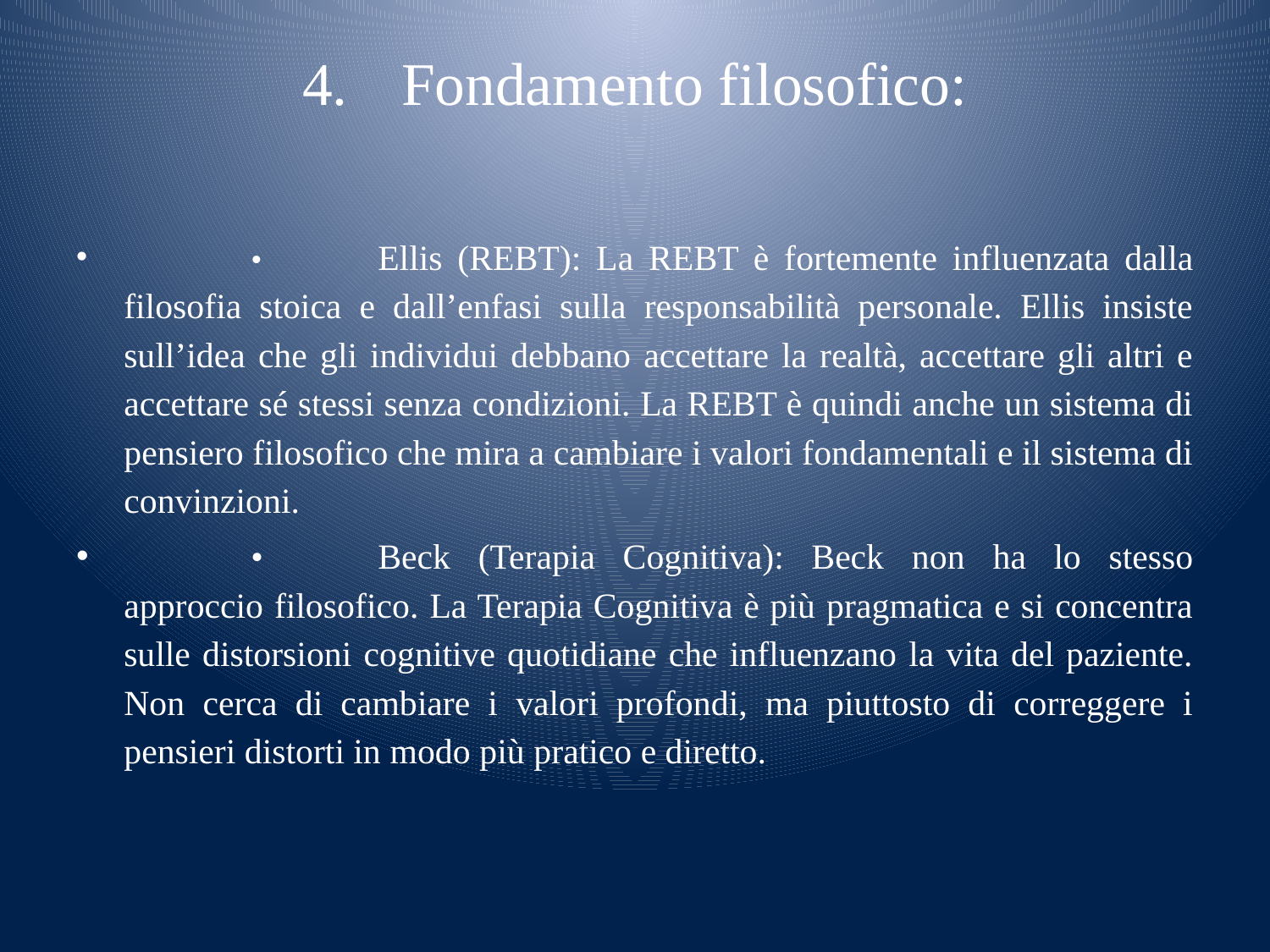

# 4.	Fondamento filosofico:
	•	Ellis (REBT): La REBT è fortemente influenzata dalla filosofia stoica e dall’enfasi sulla responsabilità personale. Ellis insiste sull’idea che gli individui debbano accettare la realtà, accettare gli altri e accettare sé stessi senza condizioni. La REBT è quindi anche un sistema di pensiero filosofico che mira a cambiare i valori fondamentali e il sistema di convinzioni.
	•	Beck (Terapia Cognitiva): Beck non ha lo stesso approccio filosofico. La Terapia Cognitiva è più pragmatica e si concentra sulle distorsioni cognitive quotidiane che influenzano la vita del paziente. Non cerca di cambiare i valori profondi, ma piuttosto di correggere i pensieri distorti in modo più pratico e diretto.